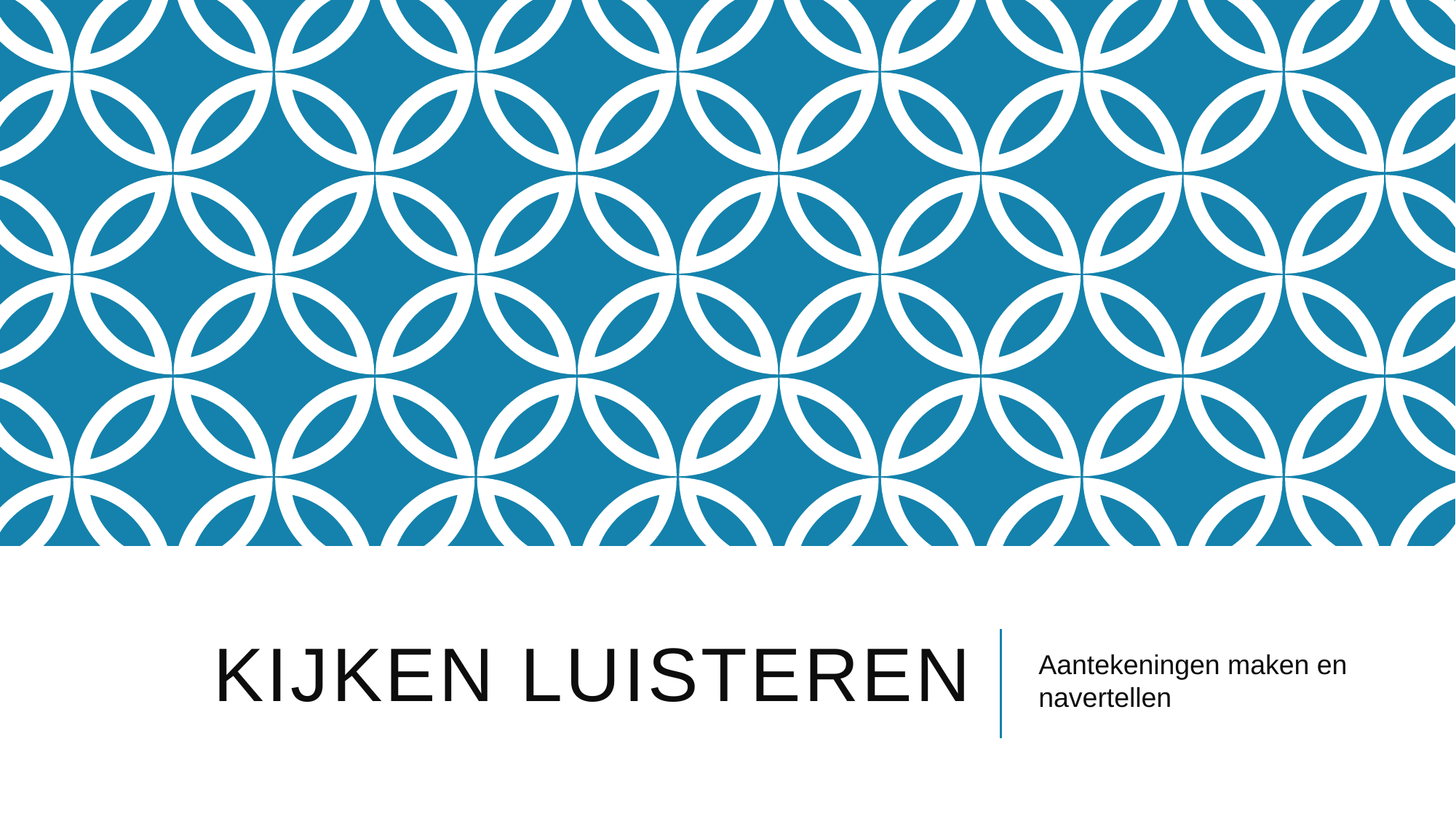

# Kijken luisteren
Aantekeningen maken en navertellen